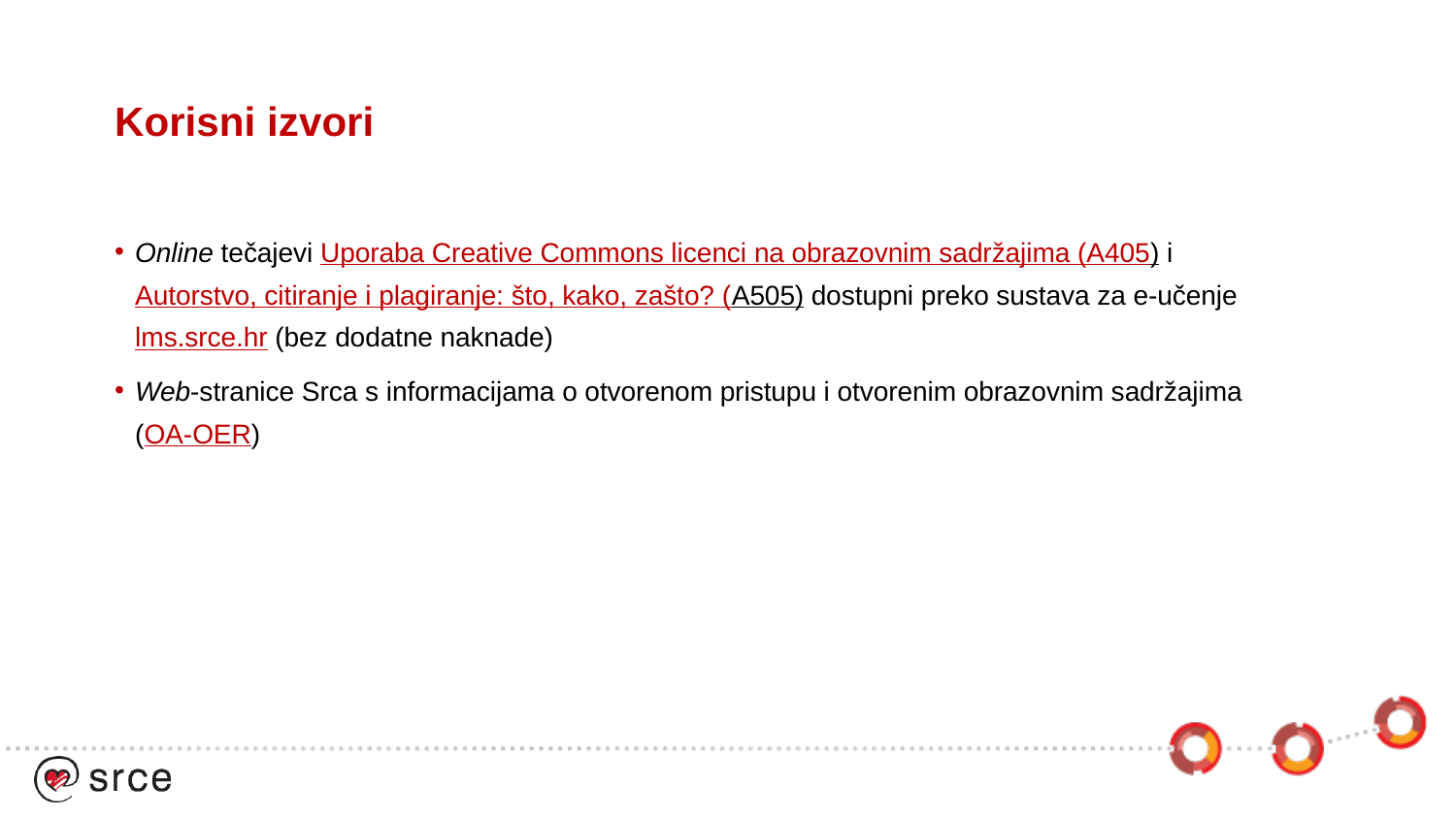

# Korisni izvori
Online tečajevi Uporaba Creative Commons licenci na obrazovnim sadržajima (A405) i
Autorstvo, citiranje i plagiranje: što, kako, zašto? (A505) dostupni preko sustava za e-učenje lms.srce.hr (bez dodatne naknade)
Web-stranice Srca s informacijama o otvorenom pristupu i otvorenim obrazovnim sadržajima
(OA-OER)